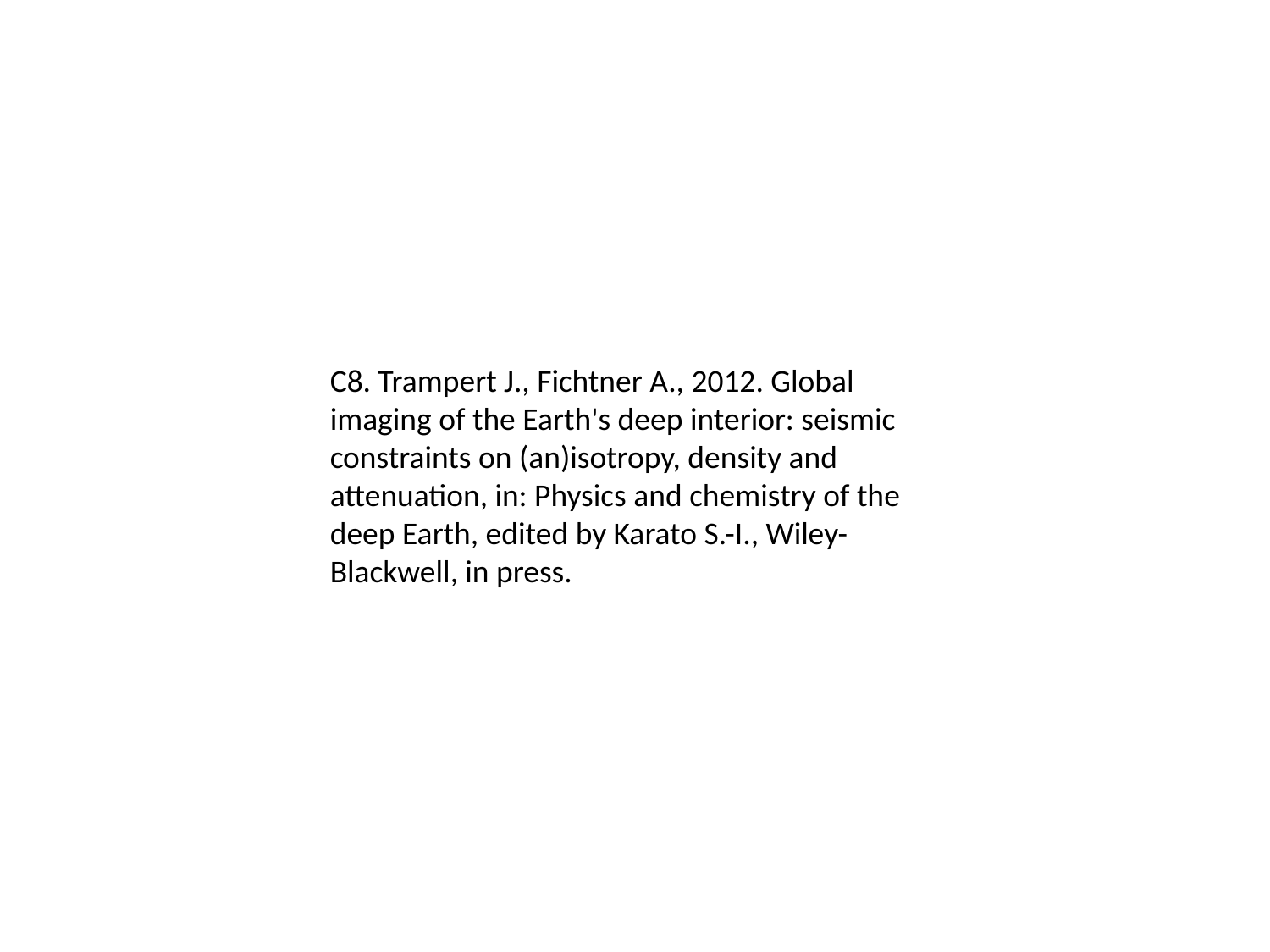

C8. Trampert J., Fichtner A., 2012. Global imaging of the Earth's deep interior: seismic constraints on (an)isotropy, density and attenuation, in: Physics and chemistry of the deep Earth, edited by Karato S.-I., Wiley-Blackwell, in press.